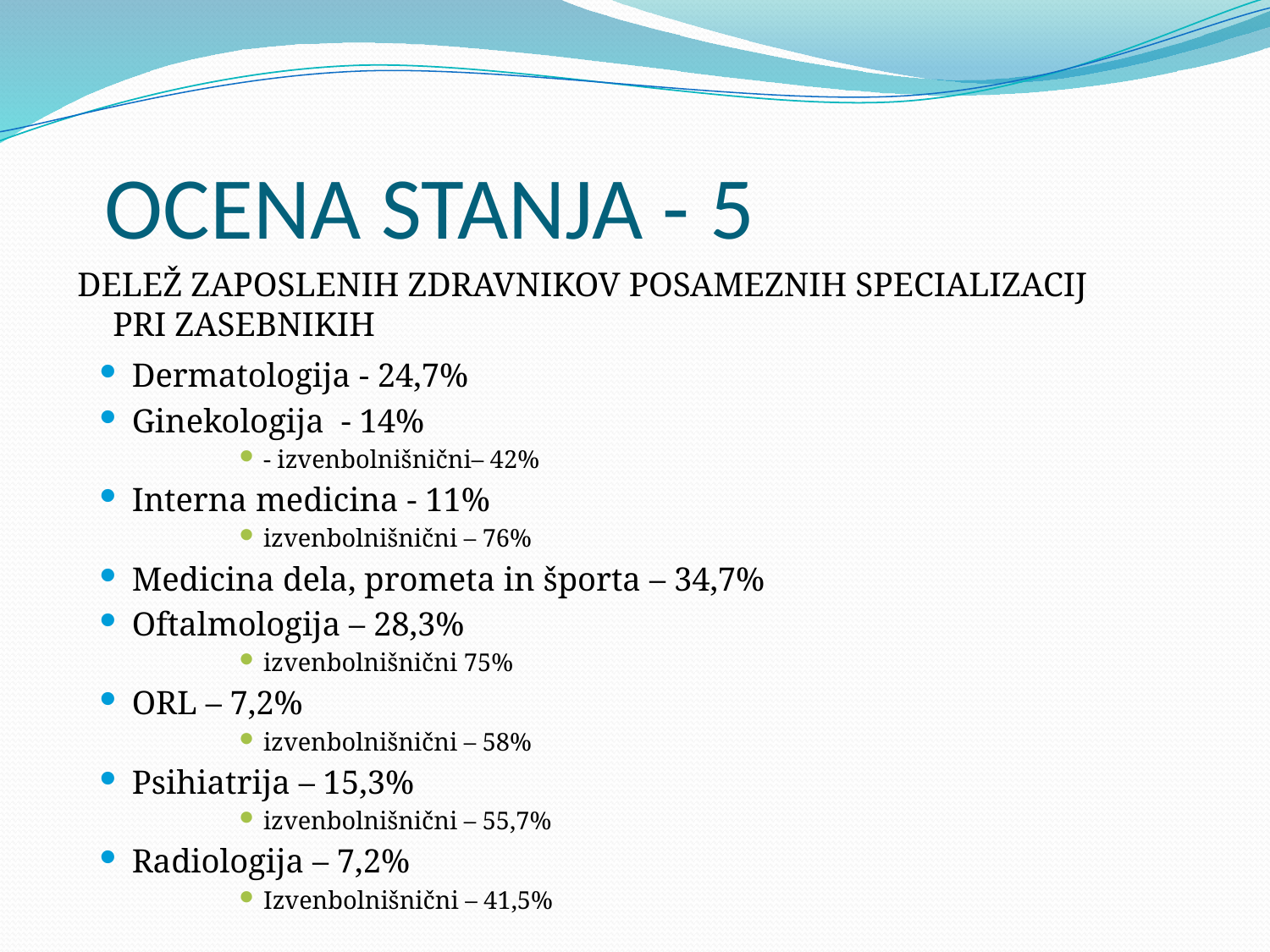

OCENA STANJA - 5
DELEŽ ZAPOSLENIH ZDRAVNIKOV POSAMEZNIH SPECIALIZACIJ PRI ZASEBNIKIH
Dermatologija - 24,7%
Ginekologija  - 14%
- izvenbolnišnični– 42%
Interna medicina - 11%
izvenbolnišnični – 76%
Medicina dela, prometa in športa – 34,7%
Oftalmologija – 28,3%
izvenbolnišnični 75%
ORL – 7,2%
izvenbolnišnični – 58%
Psihiatrija – 15,3%
izvenbolnišnični – 55,7%
Radiologija – 7,2%
Izvenbolnišnični – 41,5%